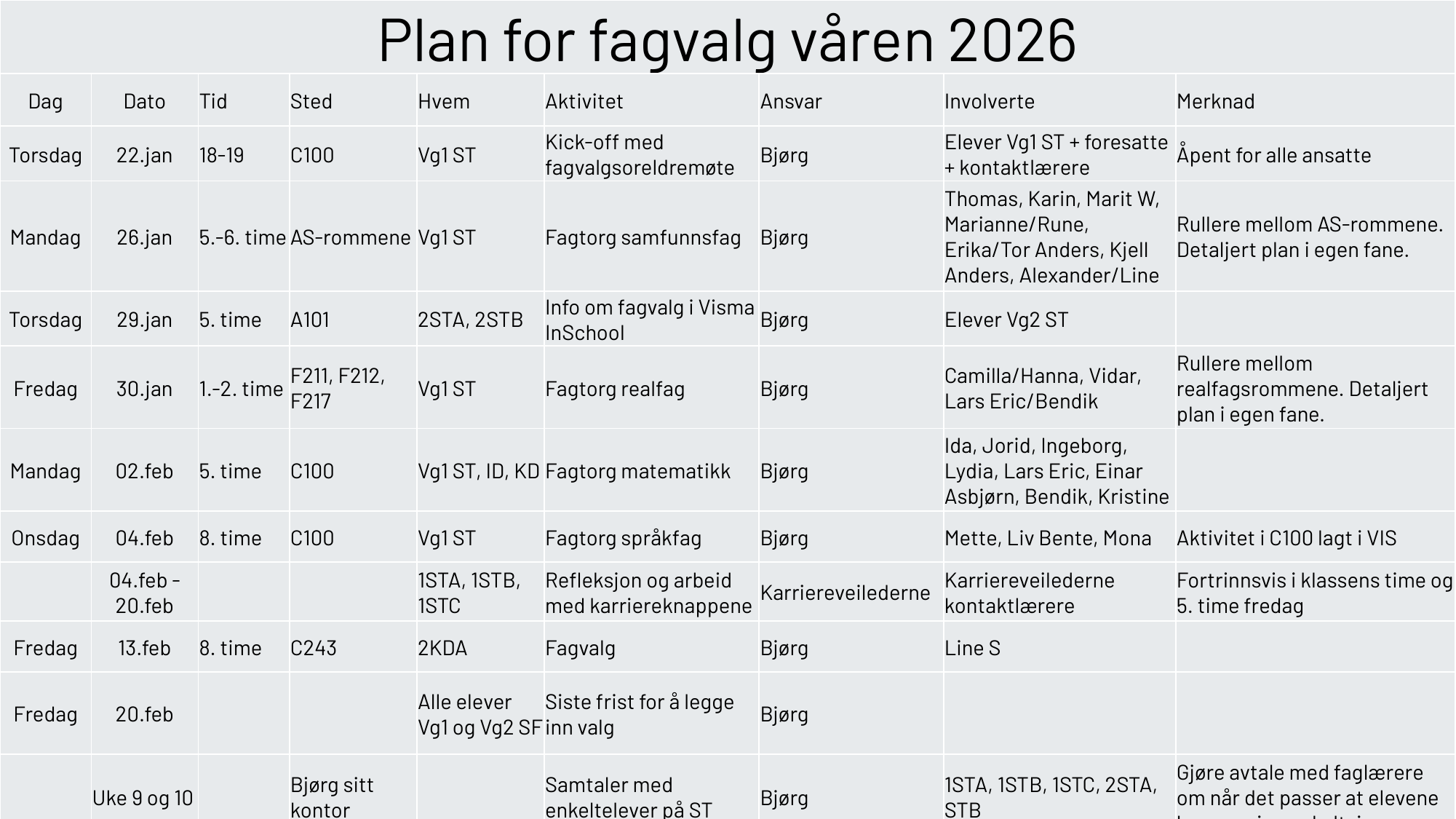

| Plan for fagvalg våren 2026 |  |  |  |  |  |  |  |  |
| --- | --- | --- | --- | --- | --- | --- | --- | --- |
| Dag | Dato | Tid | Sted | Hvem | Aktivitet | Ansvar | Involverte | Merknad |
| Torsdag | 22.jan | 18-19 | C100 | Vg1 ST | Kick-off med fagvalgsoreldremøte | Bjørg | Elever Vg1 ST + foresatte + kontaktlærere | Åpent for alle ansatte |
| Mandag | 26.jan | 5.-6. time | AS-rommene | Vg1 ST | Fagtorg samfunnsfag | Bjørg | Thomas, Karin, Marit W, Marianne/Rune, Erika/Tor Anders, Kjell Anders, Alexander/Line | Rullere mellom AS-rommene. Detaljert plan i egen fane. |
| Torsdag | 29.jan | 5. time | A101 | 2STA, 2STB | Info om fagvalg i Visma InSchool | Bjørg | Elever Vg2 ST |  |
| Fredag | 30.jan | 1.-2. time | F211, F212, F217 | Vg1 ST | Fagtorg realfag | Bjørg | Camilla/Hanna, Vidar, Lars Eric/Bendik | Rullere mellom realfagsrommene. Detaljert plan i egen fane. |
| Mandag | 02.feb | 5. time | C100 | Vg1 ST, ID, KD | Fagtorg matematikk | Bjørg | Ida, Jorid, Ingeborg, Lydia, Lars Eric, Einar Asbjørn, Bendik, Kristine |  |
| Onsdag | 04.feb | 8. time | C100 | Vg1 ST | Fagtorg språkfag | Bjørg | Mette, Liv Bente, Mona | Aktivitet i C100 lagt i VIS |
|  | 04.feb - 20.feb |  |  | 1STA, 1STB, 1STC | Refleksjon og arbeid med karriereknappene | Karriereveilederne | Karriereveilederne kontaktlærere | Fortrinnsvis i klassens time og 5. time fredag |
| Fredag | 13.feb | 8. time | C243 | 2KDA | Fagvalg | Bjørg | Line S |  |
| Fredag | 20.feb |  |  | Alle elever Vg1 og Vg2 SF | Siste frist for å legge inn valg | Bjørg |  |  |
|  | Uke 9 og 10 |  | Bjørg sitt kontor |  | Samtaler med enkeltelever på ST | Bjørg | 1STA, 1STB, 1STC, 2STA, STB | Gjøre avtale med faglærere om når det passer at elevene kommer inn enkeltvis |